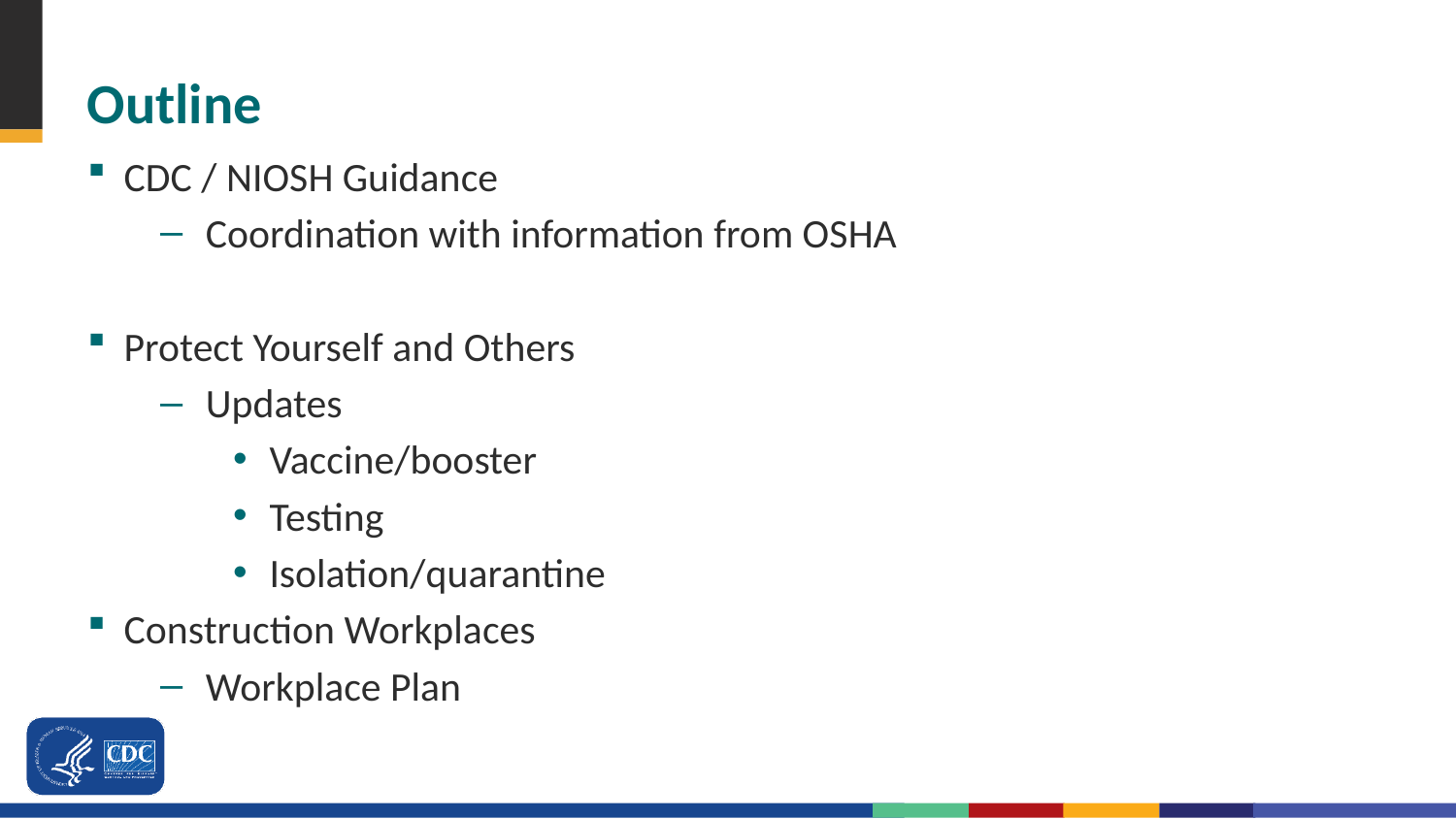

# Outline
CDC / NIOSH Guidance
Coordination with information from OSHA

Protect Yourself and Others
Updates
Vaccine/booster
Testing
Isolation/quarantine
Construction Workplaces
Workplace Plan